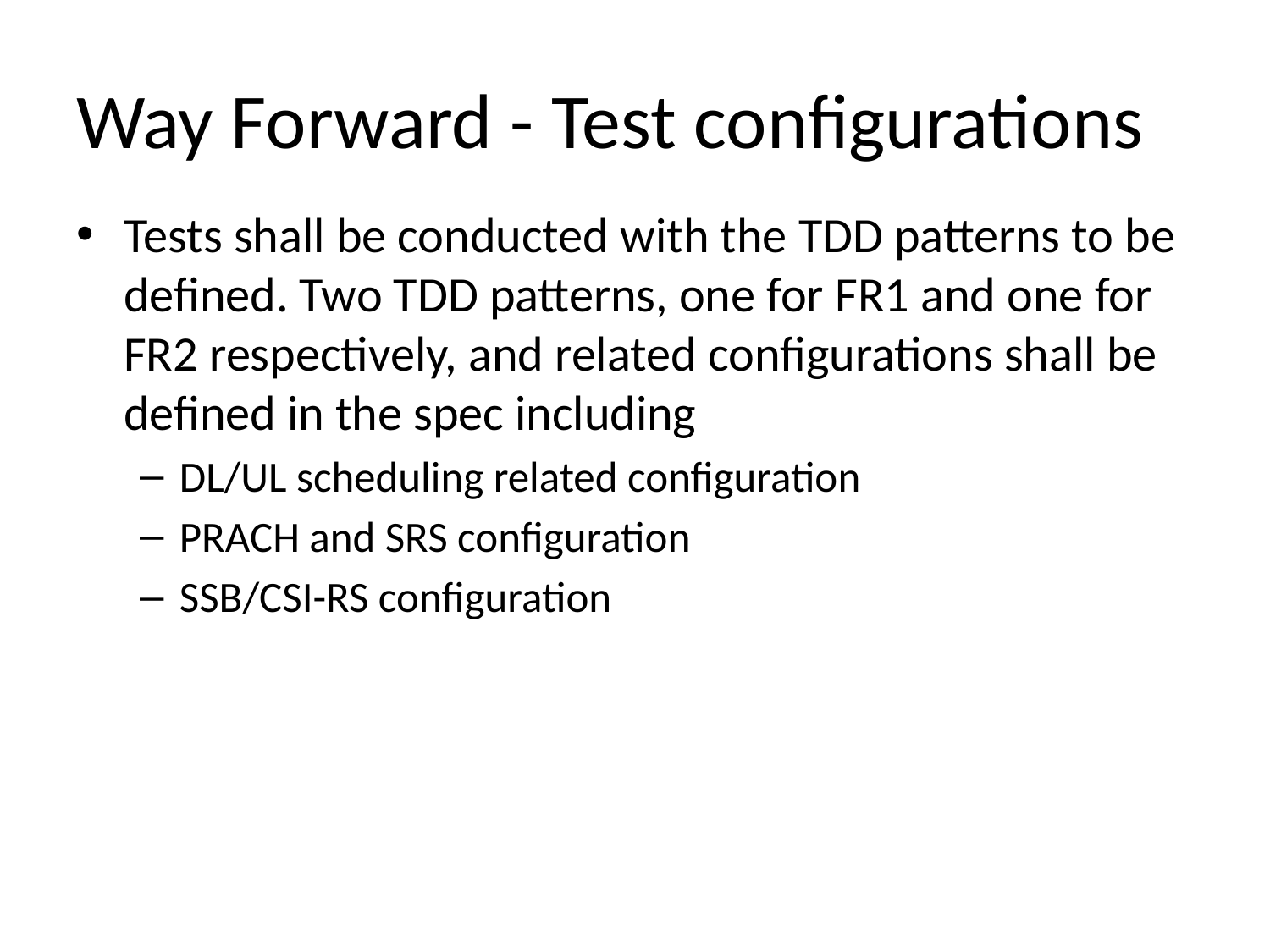

# Way Forward - Test configurations
Tests shall be conducted with the TDD patterns to be defined. Two TDD patterns, one for FR1 and one for FR2 respectively, and related configurations shall be defined in the spec including
DL/UL scheduling related configuration
PRACH and SRS configuration
SSB/CSI-RS configuration